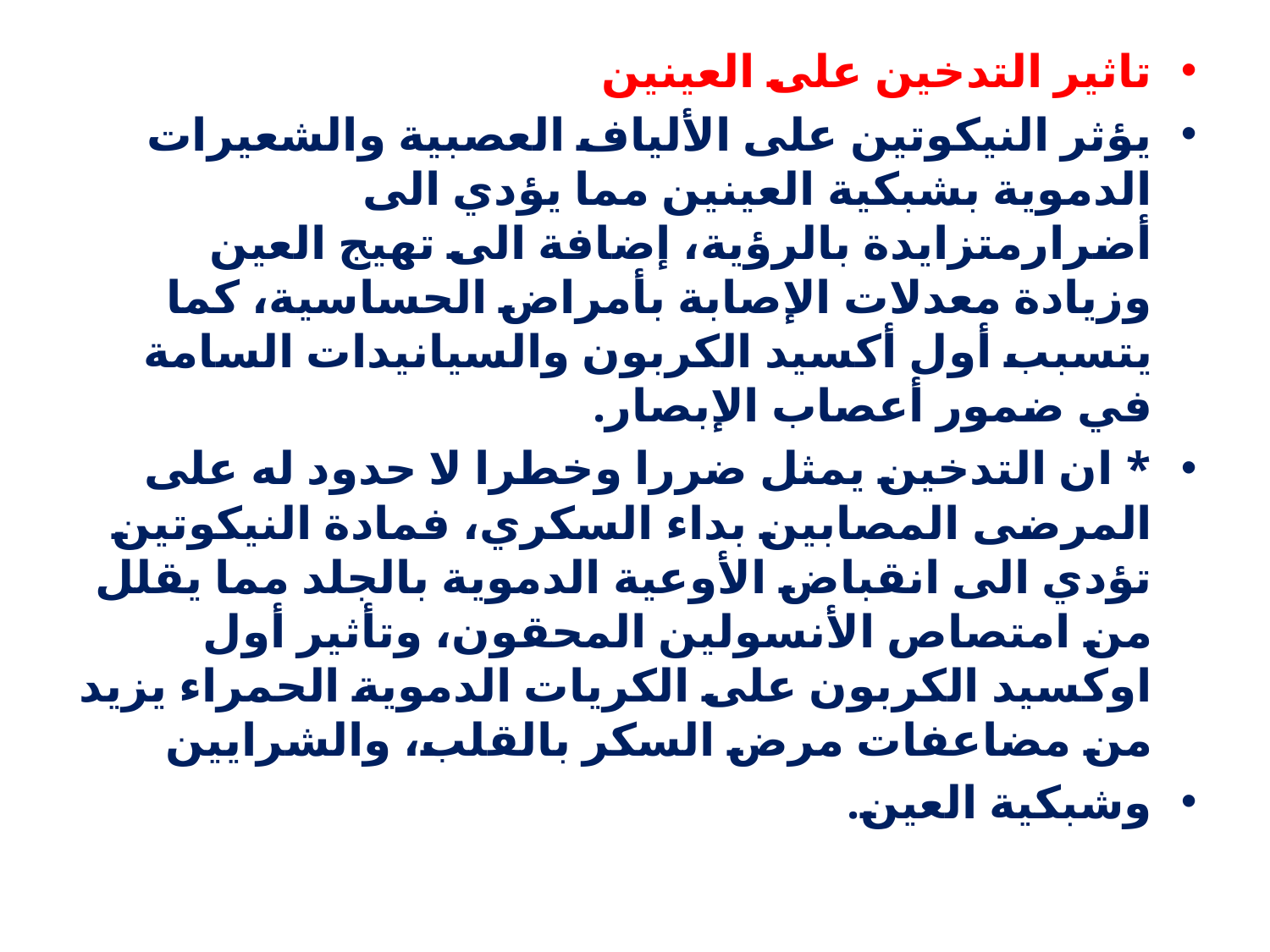

تاثير التدخين على العينين
يؤثر النيكوتين على الألياف العصبية والشعيرات الدموية بشبكية العينين مما يؤدي الى أضرارمتزايدة بالرؤية، إضافة الى تهيج العين وزيادة معدلات الإصابة بأمراض الحساسية، كما يتسبب أول أكسيد الكربون والسيانيدات السامة في ضمور أعصاب الإبصار.
* ان التدخين يمثل ضررا وخطرا لا حدود له على المرضى المصابين بداء السكري، فمادة النيكوتين تؤدي الى انقباض الأوعية الدموية بالجلد مما يقلل من امتصاص الأنسولين المحقون، وتأثير أول اوكسيد الكربون على الكريات الدموية الحمراء يزيد من مضاعفات مرض السكر بالقلب، والشرايين
وشبكية العين.
#